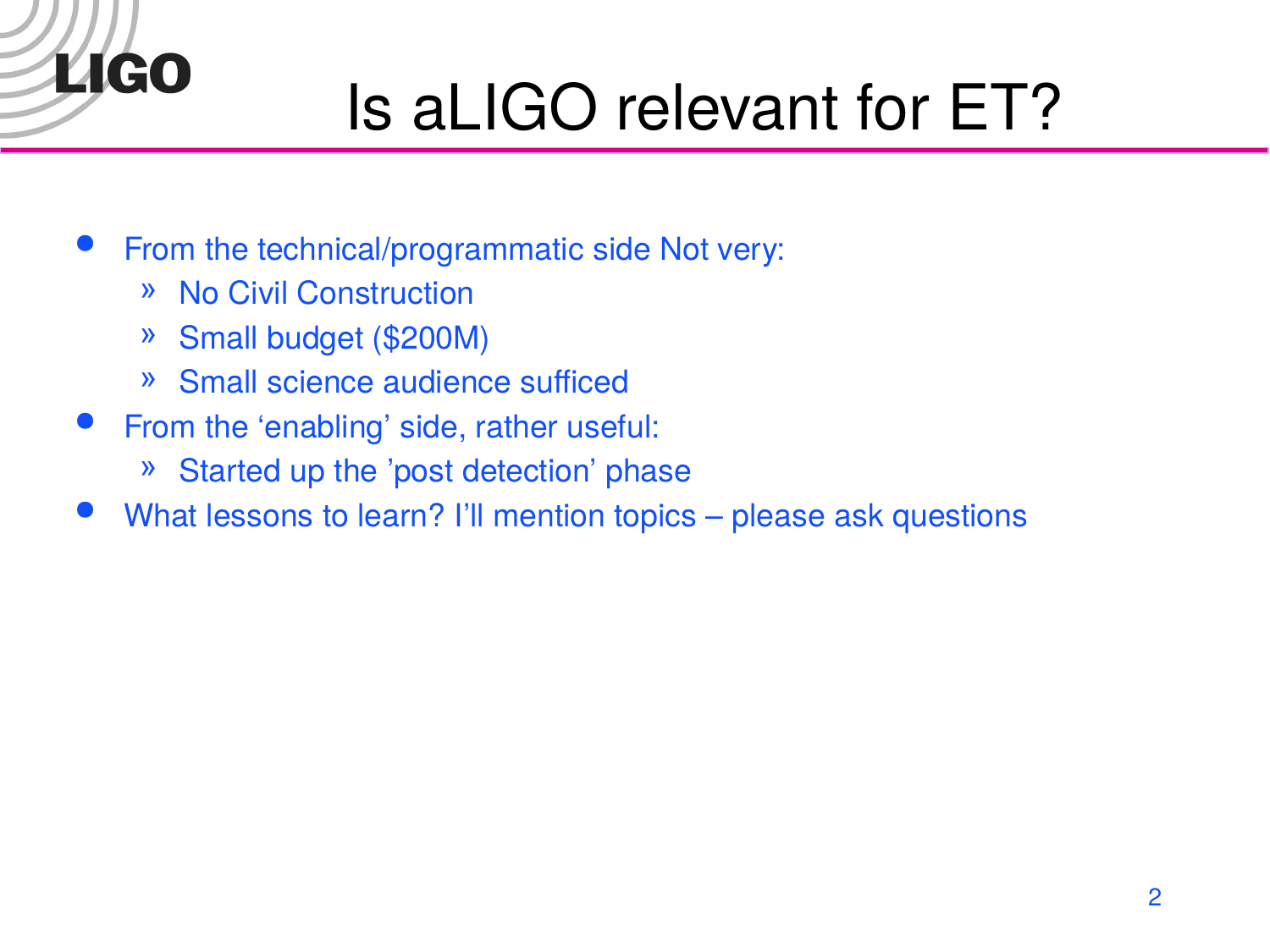

# Is aLIGO relevant for ET?
From the technical/programmatic side Not very:
No Civil Construction
Small budget ($200M)
Small science audience sufficed
From the ‘enabling’ side, rather useful:
Started up the ’post detection’ phase
What lessons to learn? I’ll mention topics – please ask questions
2